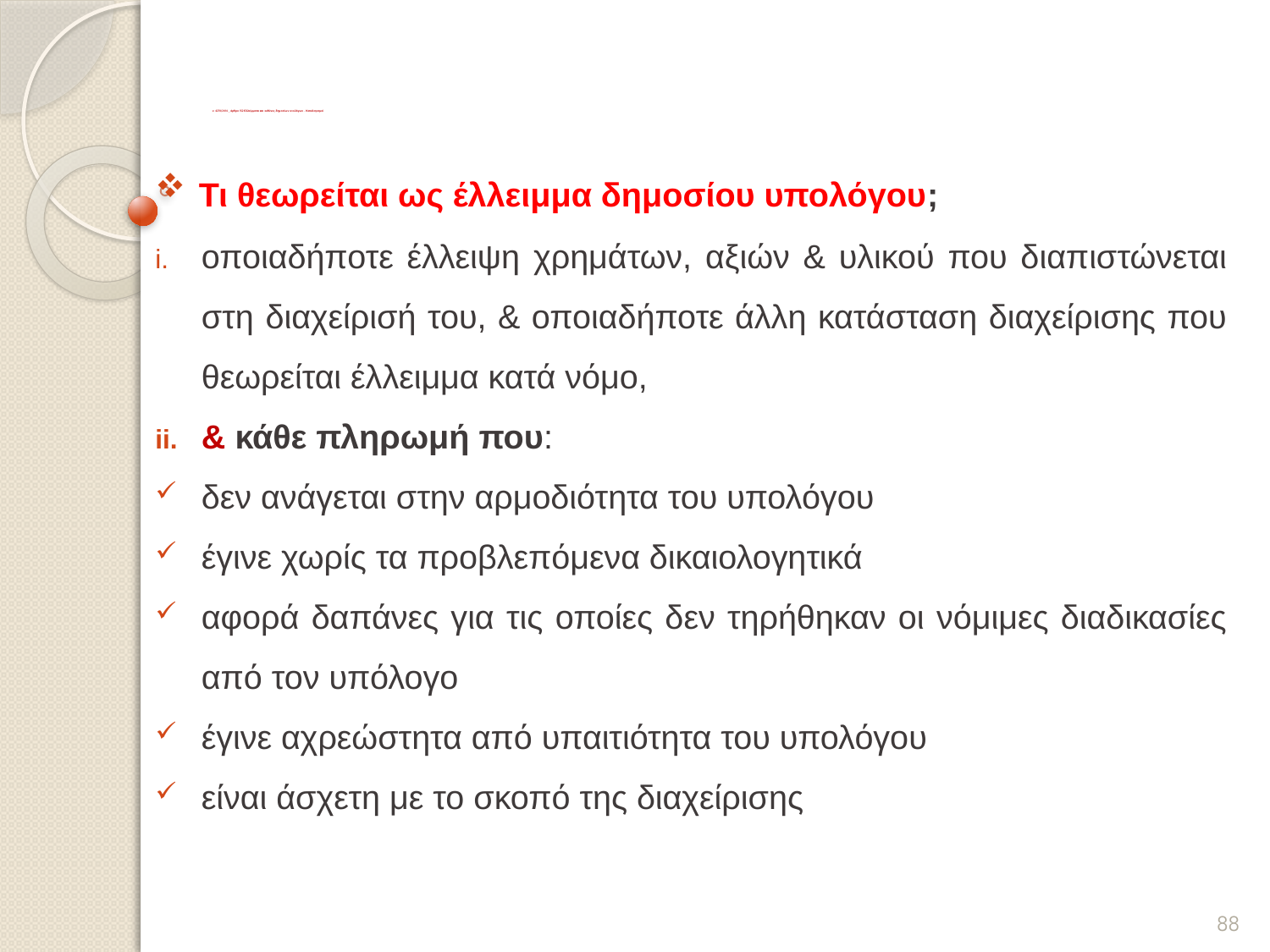

# ν. 4270/2014 _ άρθρο 152 Ελλείμματα και ευθύνες δημοσίων υπολόγων - Καταλογισμοί
 Τι θεωρείται ως έλλειμμα δημοσίου υπολόγου;
οποιαδήποτε έλλειψη χρημάτων, αξιών & υλικού που διαπιστώνεται στη διαχείρισή του, & οποιαδήποτε άλλη κατάσταση διαχείρισης που θεωρείται έλλειμμα κατά νόμο,
& κάθε πληρωμή που:
δεν ανάγεται στην αρμοδιότητα του υπολόγου
έγινε χωρίς τα προβλεπόμενα δικαιολογητικά
αφορά δαπάνες για τις οποίες δεν τηρήθηκαν οι νόμιμες διαδικασίες από τον υπόλογο
έγινε αχρεώστητα από υπαιτιότητα του υπολόγου
είναι άσχετη με το σκοπό της διαχείρισης

88